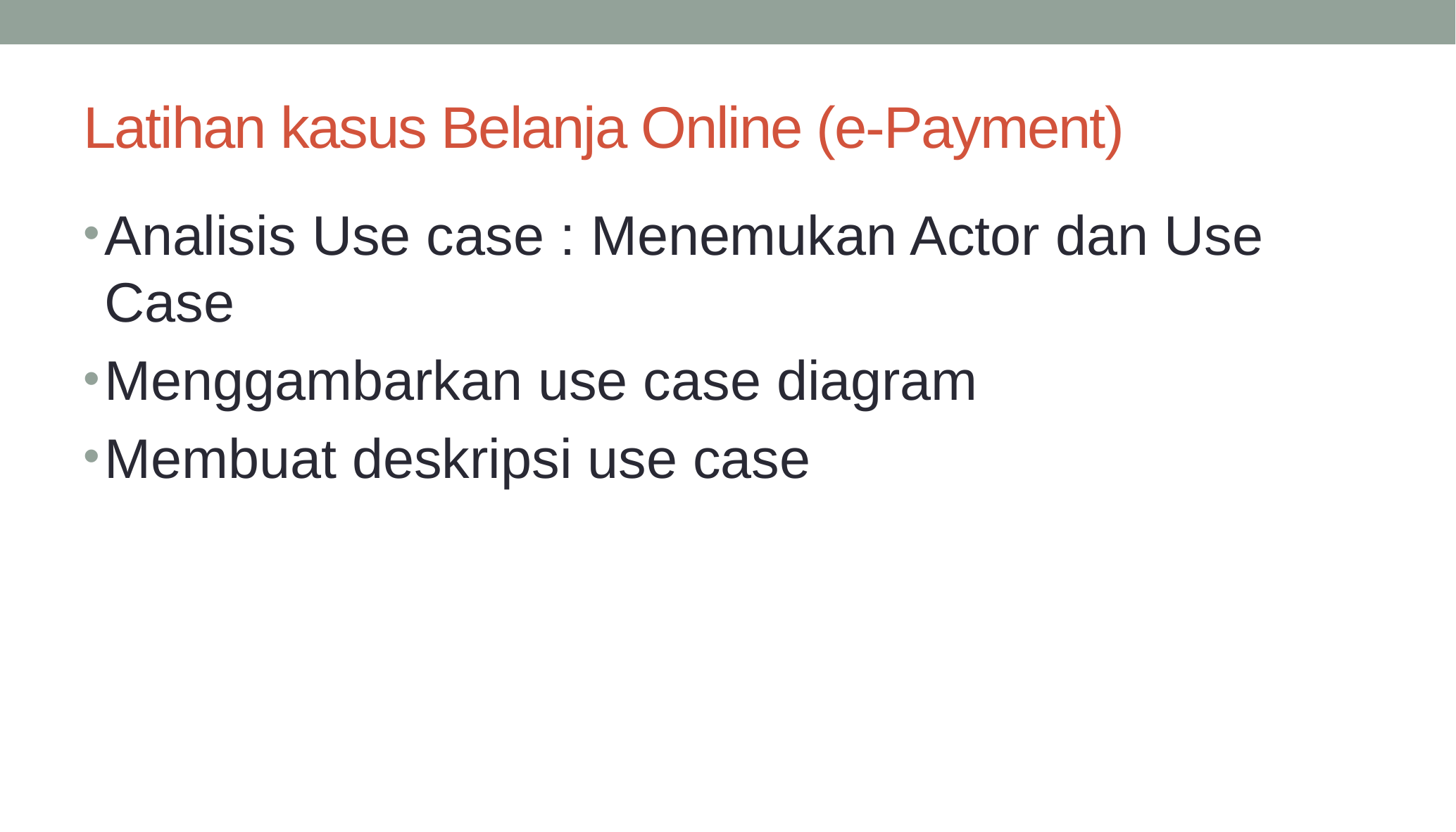

# Latihan kasus Belanja Online (e-Payment)
Analisis Use case : Menemukan Actor dan Use Case
Menggambarkan use case diagram
Membuat deskripsi use case